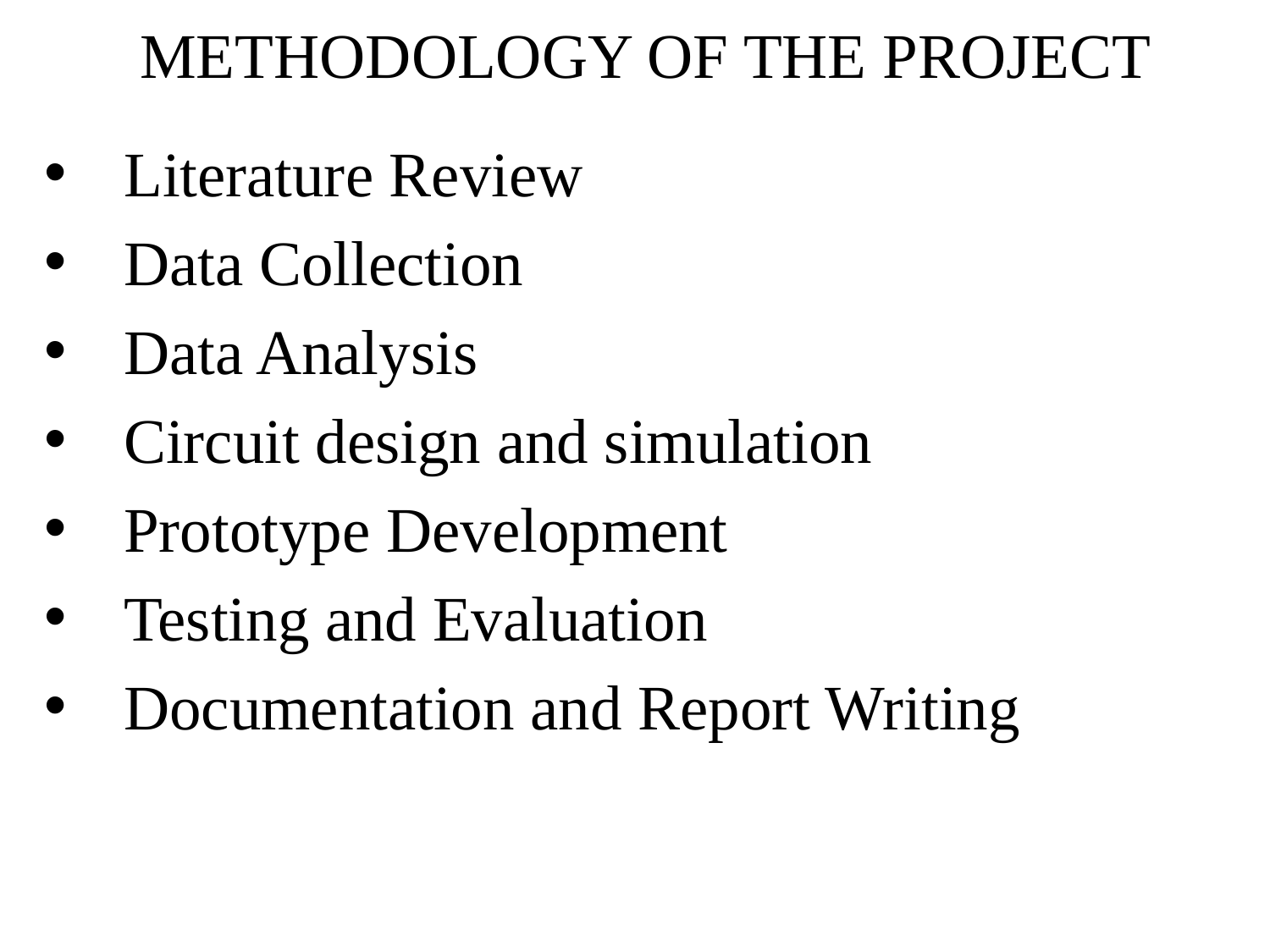

# METHODOLOGY OF THE PROJECT
Literature Review
Data Collection
Data Analysis
Circuit design and simulation
Prototype Development
Testing and Evaluation
Documentation and Report Writing